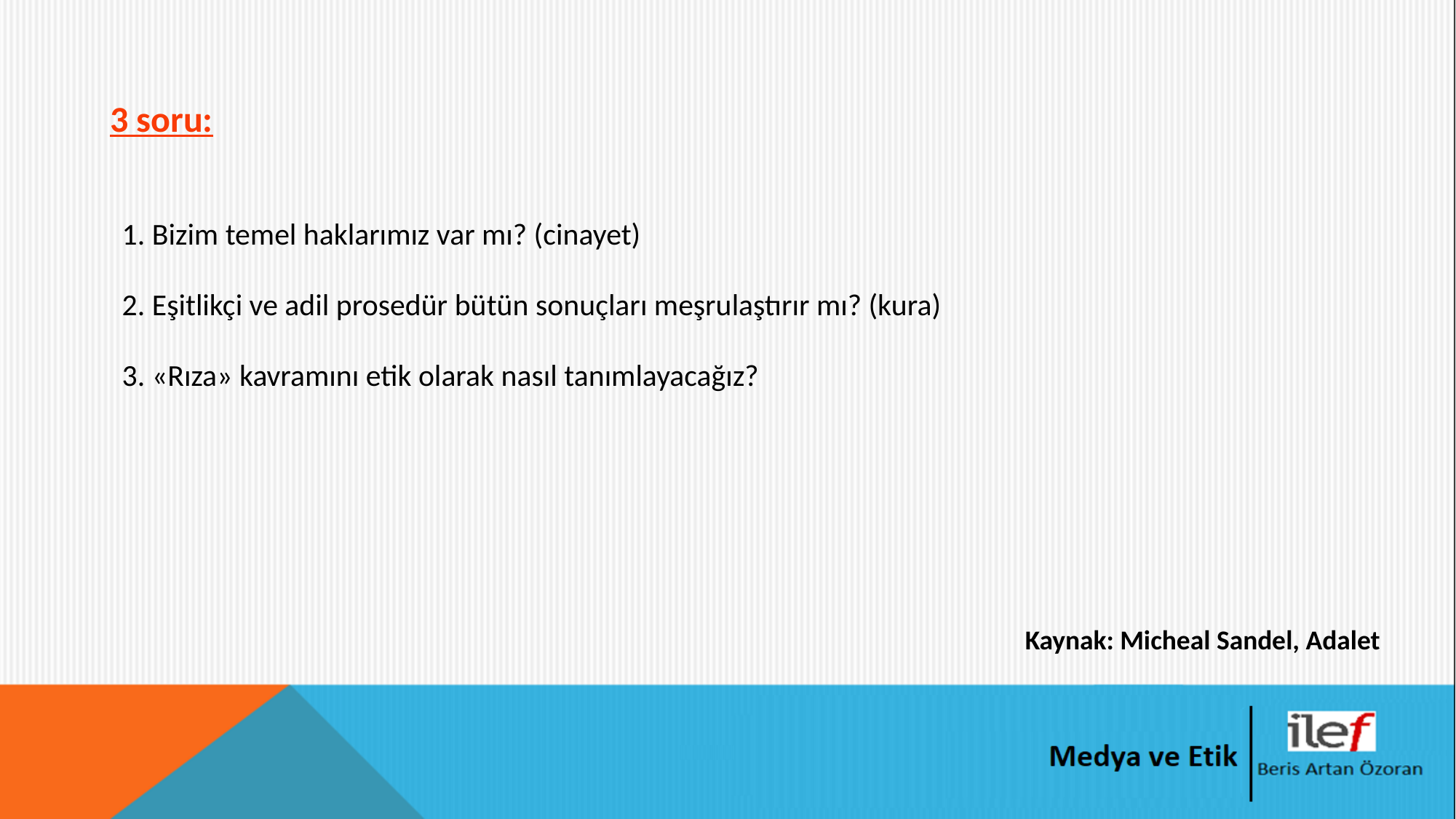

3 soru:
1. Bizim temel haklarımız var mı? (cinayet)
2. Eşitlikçi ve adil prosedür bütün sonuçları meşrulaştırır mı? (kura)
3. «Rıza» kavramını etik olarak nasıl tanımlayacağız?
Kaynak: Micheal Sandel, Adalet